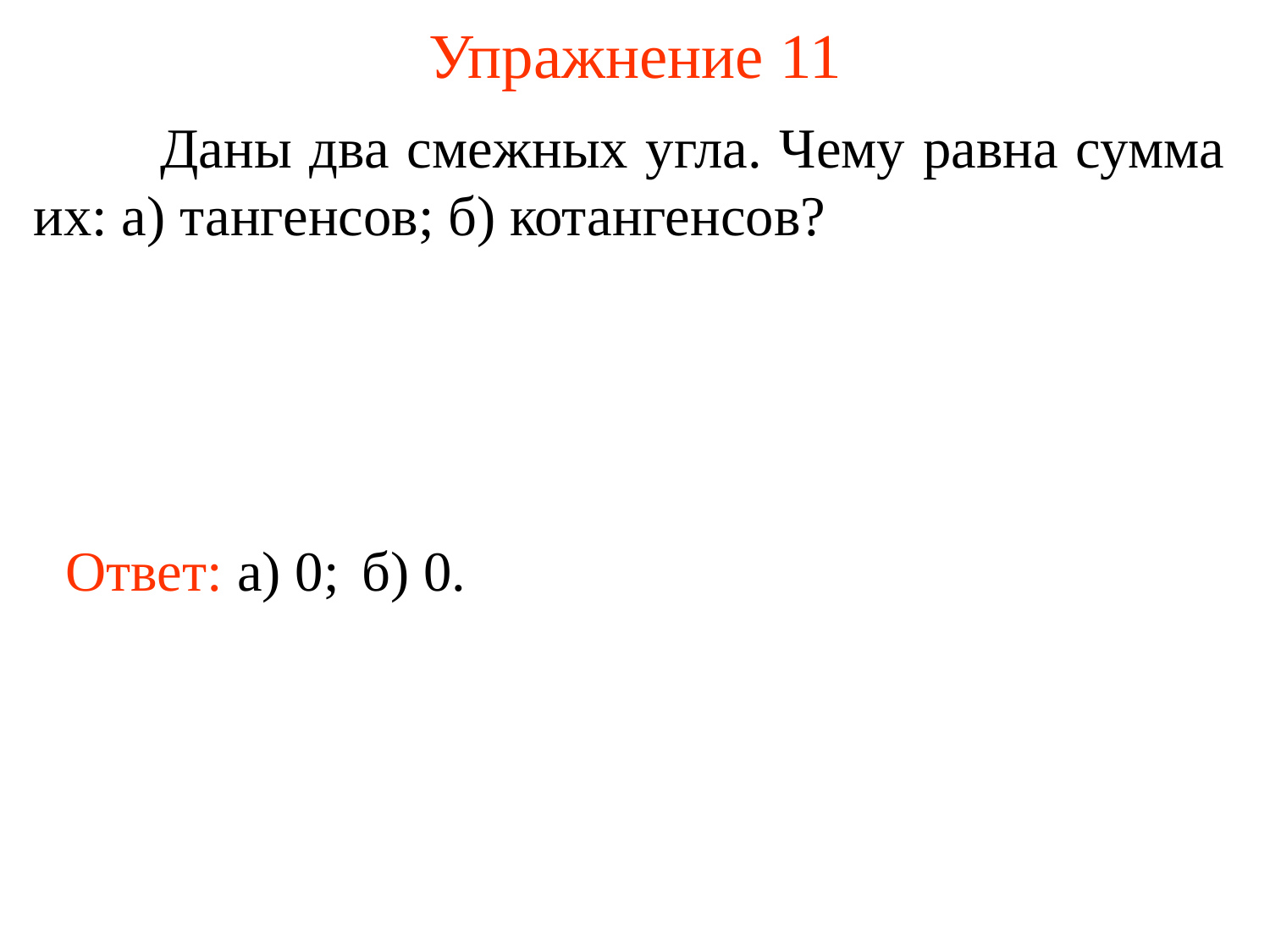

# Упражнение 11
	Даны два смежных угла. Чему равна сумма их: а) тангенсов; б) котангенсов?
Ответ: а) 0;
б) 0.